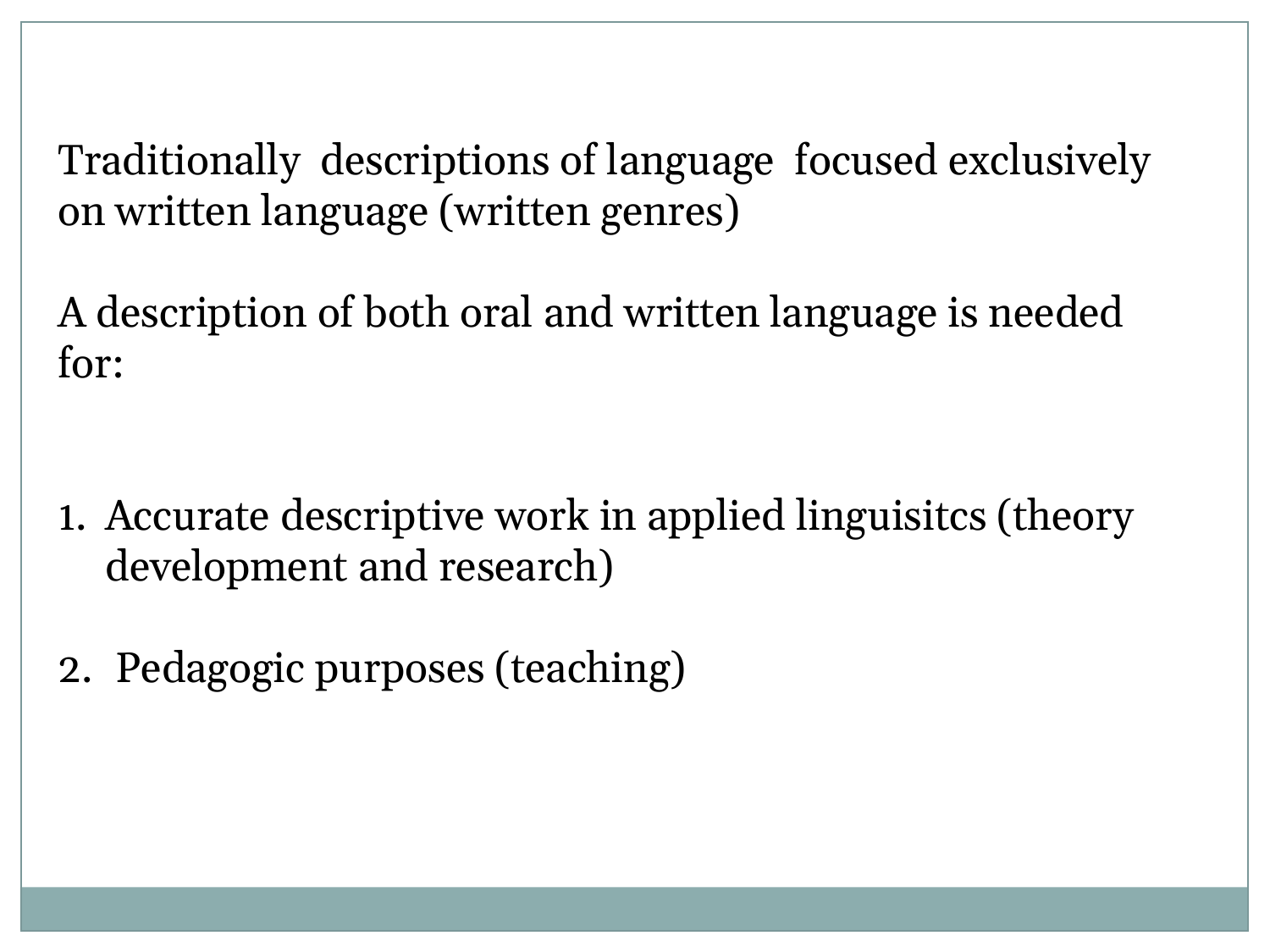

Traditionally  descriptions of language  focused exclusively on written language (written genres)

A description of both oral and written language is needed for:

Accurate descriptive work in applied linguisitcs (theory development and research)

 Pedagogic purposes (teaching)